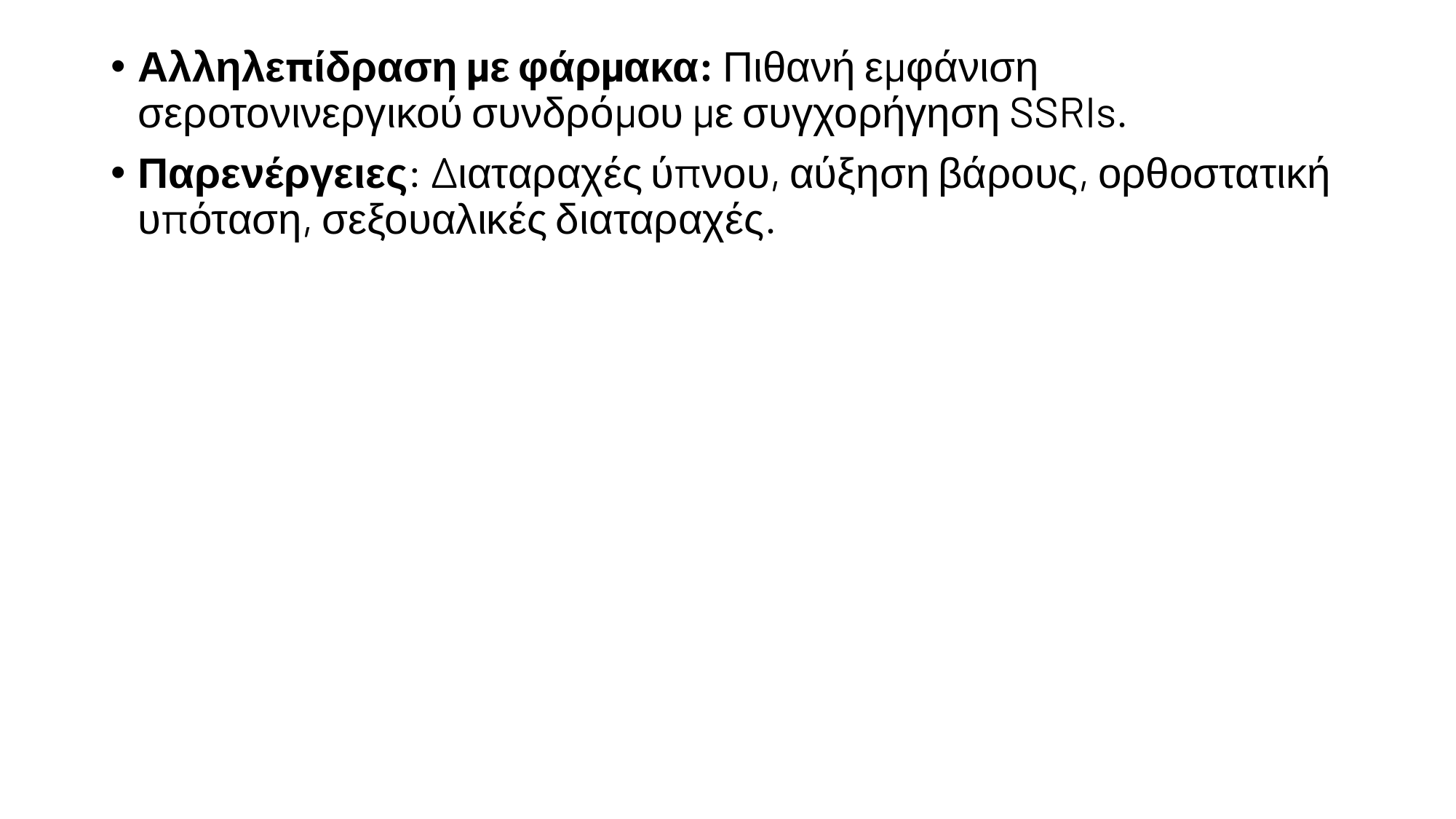

Αλληλεπίδραση με φάρμακα: Πιθανή εμφάνιση σεροτονινεργικού συνδρόμου με συγχορήγηση SSRIs.
Παρενέργειες: Διαταραχές ύπνου, αύξηση βάρους, ορθοστατική υπόταση, σεξουαλικές διαταραχές.